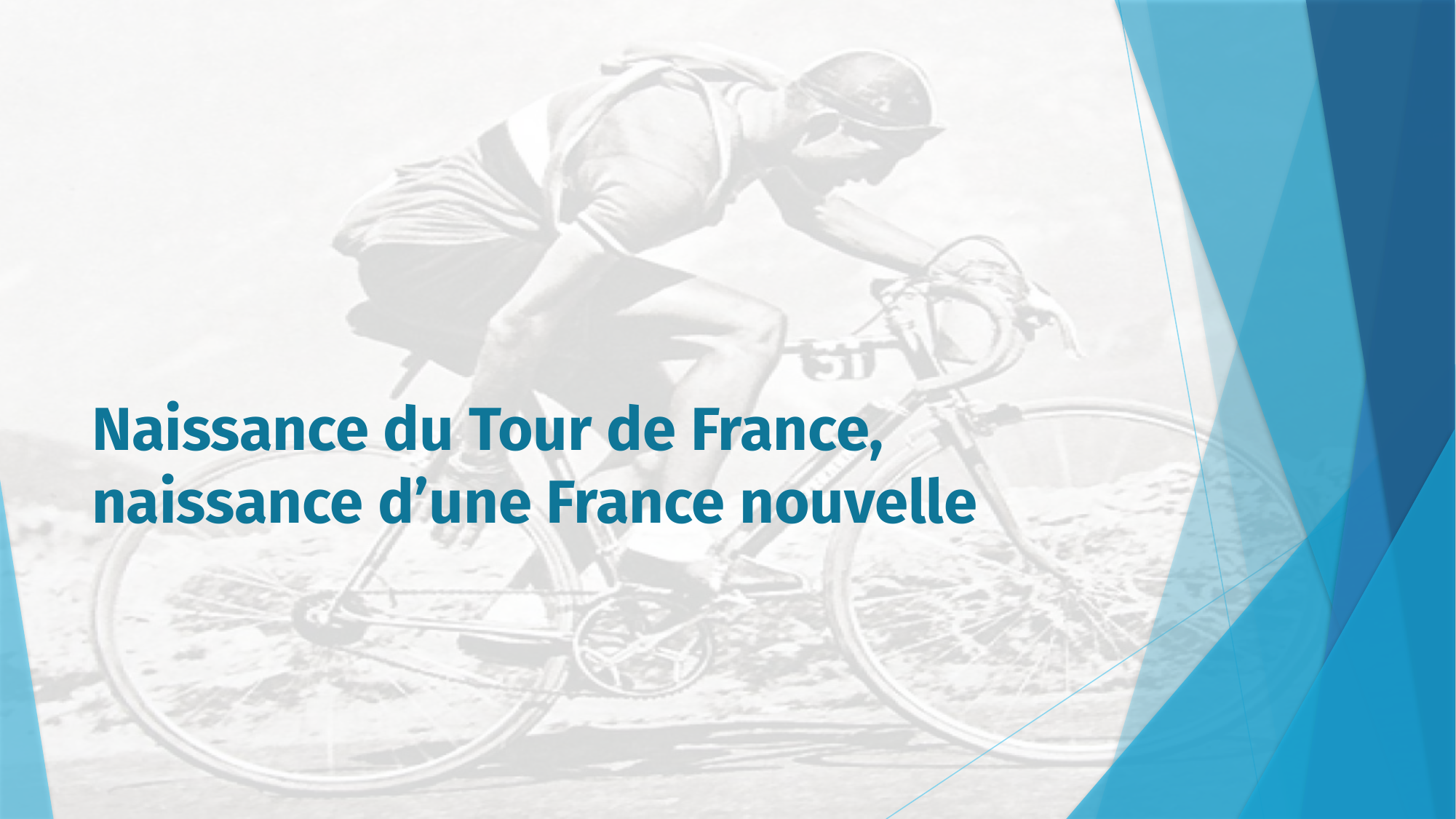

# Naissance du Tour de France, naissance d’une France nouvelle